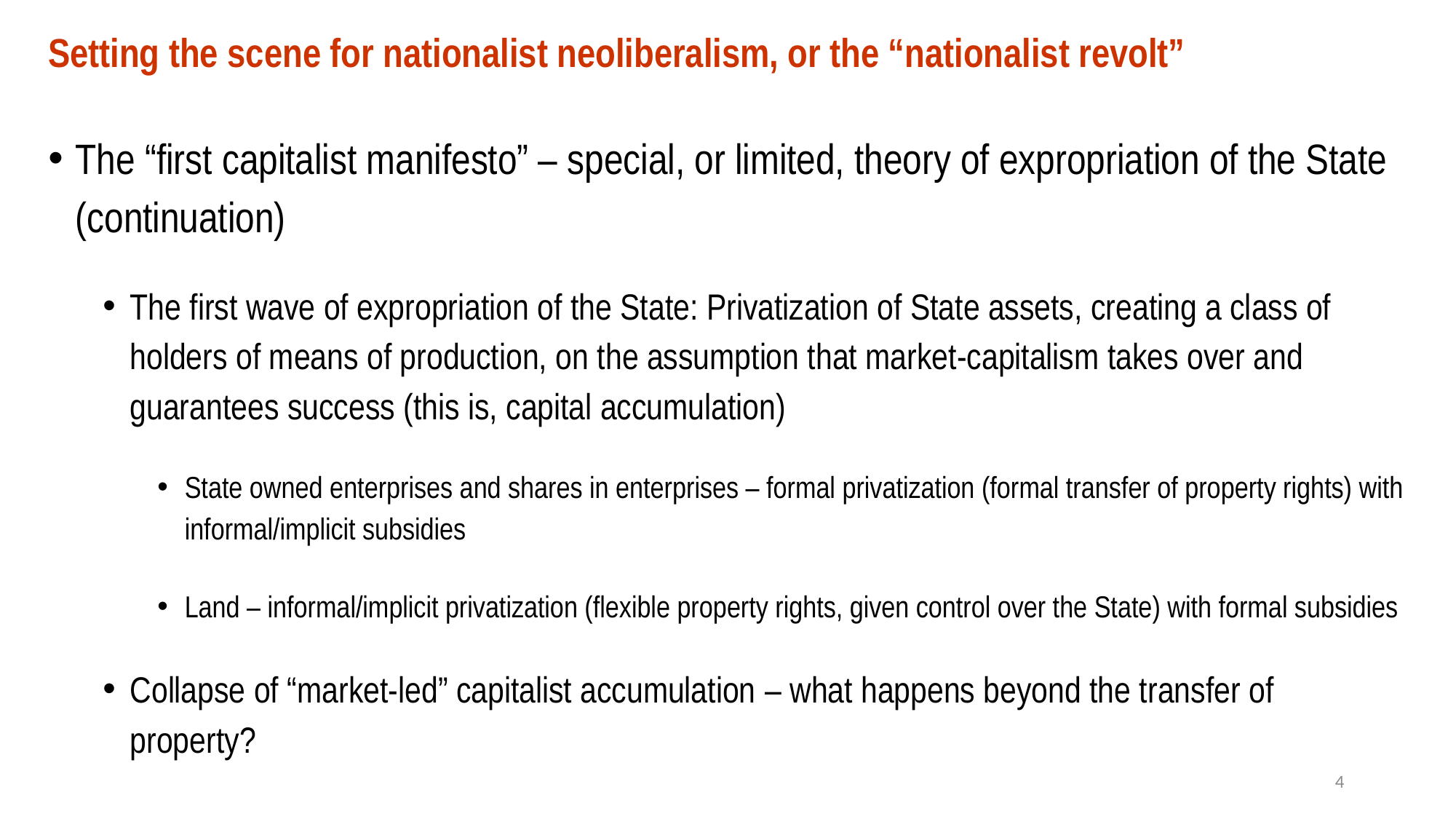

# Setting the scene for nationalist neoliberalism, or the “nationalist revolt”
The “first capitalist manifesto” – special, or limited, theory of expropriation of the State (continuation)
The first wave of expropriation of the State: Privatization of State assets, creating a class of holders of means of production, on the assumption that market-capitalism takes over and guarantees success (this is, capital accumulation)
State owned enterprises and shares in enterprises – formal privatization (formal transfer of property rights) with informal/implicit subsidies
Land – informal/implicit privatization (flexible property rights, given control over the State) with formal subsidies
Collapse of “market-led” capitalist accumulation – what happens beyond the transfer of property?
4